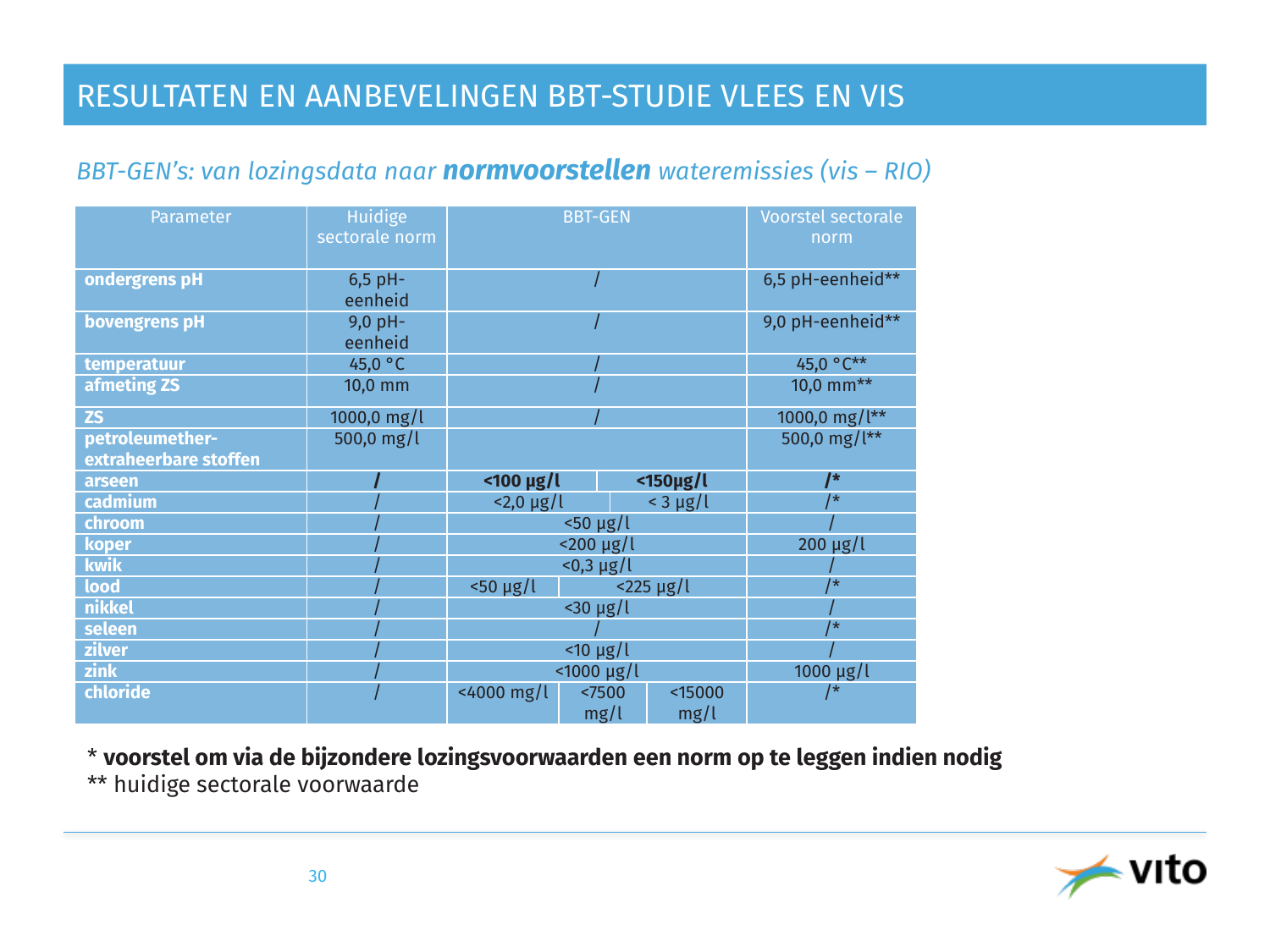

# Resultaten en aanbevelingen BBT-studie vlees en vis
BBT-GEN’s: van lozingsdata naar normvoorstellen wateremissies (vis – RIO)
| Parameter | Huidige sectorale norm | BBT-GEN |  |  |  |  | Voorstel sectorale norm |
| --- | --- | --- | --- | --- | --- | --- | --- |
| ondergrens pH | 6,5 pH-eenheid | / |  |  |  |  | 6,5 pH-eenheid\*\* |
| bovengrens pH | 9,0 pH-eenheid | / |  |  |  |  | 9,0 pH-eenheid\*\* |
| temperatuur | 45,0 °C | / |  |  |  |  | 45,0 °C\*\* |
| afmeting ZS | 10,0 mm | / |  |  |  |  | 10,0 mm\*\* |
| ZS | 1000,0 mg/l | / |  |  |  |  | 1000,0 mg/l\*\* |
| petroleumether- extraheerbare stoffen | 500,0 mg/l |  |  |  |  |  | 500,0 mg/l\*\* |
| arseen | / | <100 µg/l |  | <150µg/l |  |  | /\* |
| cadmium | / | <2,0 µg/l |  |  | < 3 µg/l |  | /\* |
| chroom | / | <50 µg/l |  |  |  |  | / |
| koper | / | <200 µg/l |  |  |  |  | 200 µg/l |
| kwik | / | <0,3 µg/l |  |  |  |  | / |
| lood | / | <50 µg/l | <225 µg/l |  |  |  | /\* |
| nikkel | / | <30 µg/l |  |  |  |  | / |
| seleen | / | / |  |  |  |  | /\* |
| zilver | / | <10 µg/l |  |  |  |  | / |
| zink | / | <1000 µg/l |  |  |  |  | 1000 µg/l |
| chloride | / | <4000 mg/l | <7500 mg/l |  |  | <15000 mg/l | /\* |
* voorstel om via de bijzondere lozingsvoorwaarden een norm op te leggen indien nodig
** huidige sectorale voorwaarde

30